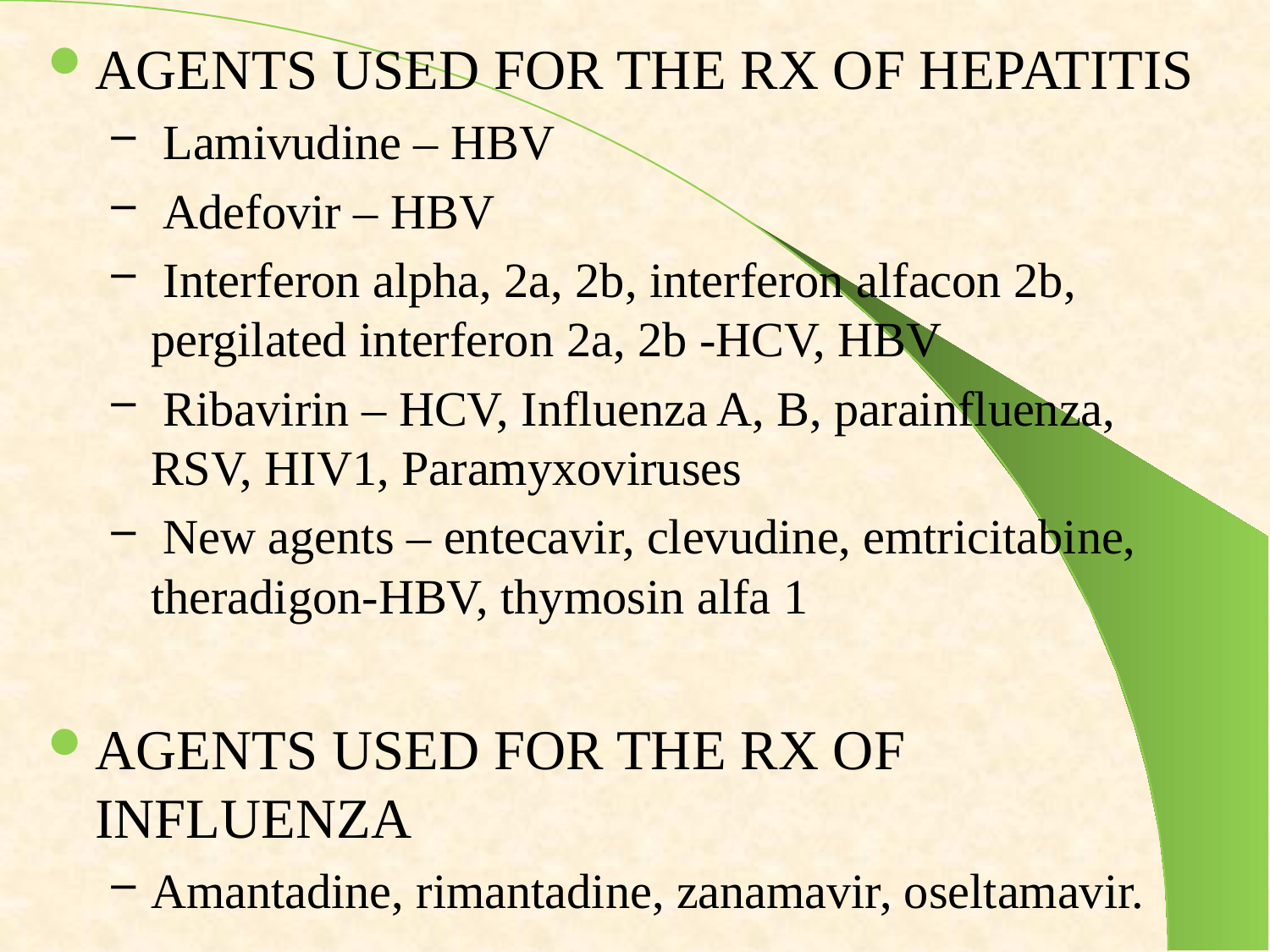

AGENTS USED FOR THE RX OF HEPATITIS
 Lamivudine – HBV
 Adefovir – HBV
 Interferon alpha, 2a, 2b, interferon alfacon 2b, pergilated interferon 2a, 2b -HCV, HBV
 Ribavirin – HCV, Influenza A, B, parainfluenza, RSV, HIV1, Paramyxoviruses
 New agents – entecavir, clevudine, emtricitabine, theradigon-HBV, thymosin alfa 1

AGENTS USED FOR THE RX OF INFLUENZA
Amantadine, rimantadine, zanamavir, oseltamavir.